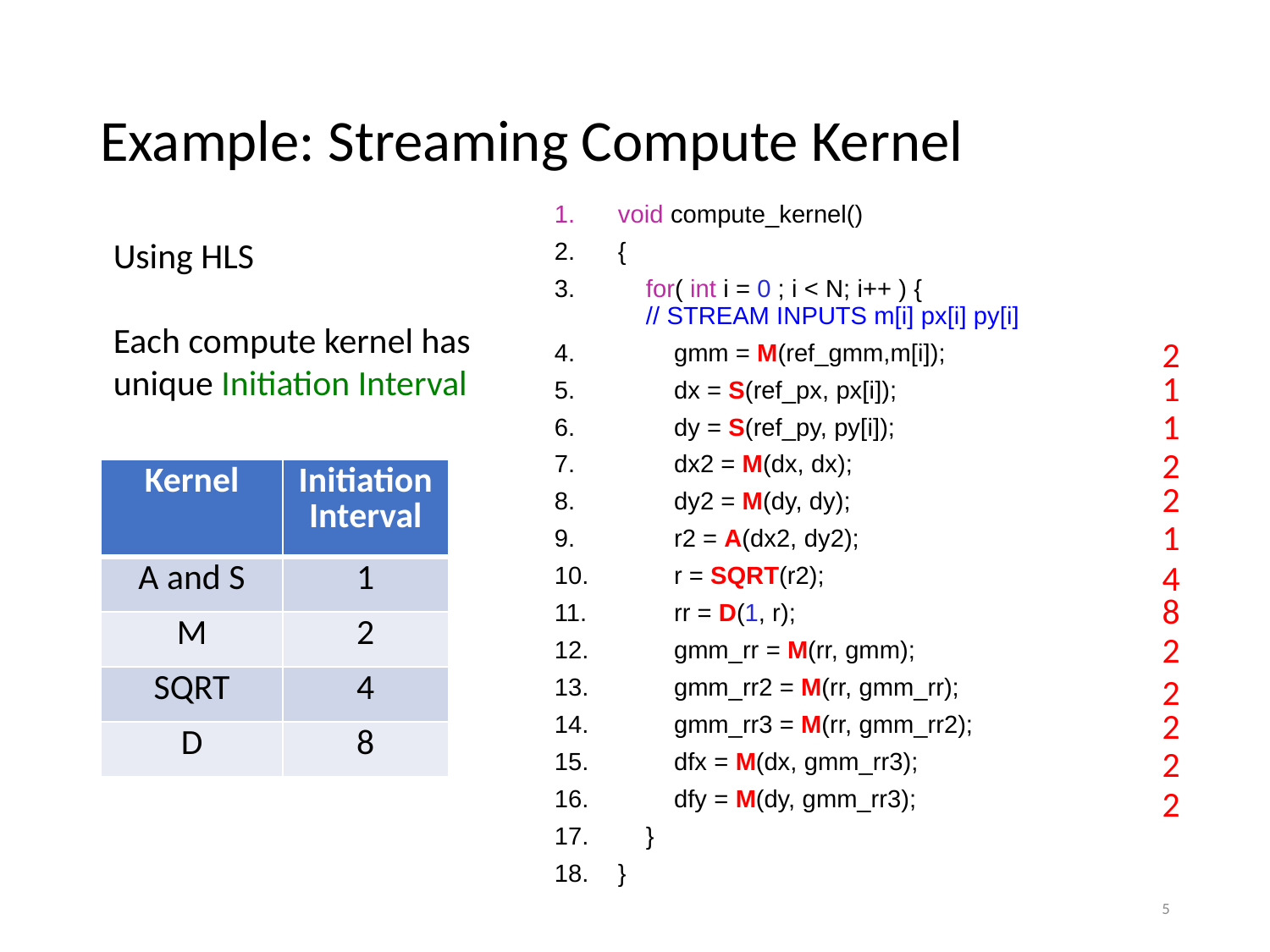

# Example: Streaming Compute Kernel
void compute_kernel()
{
    for( int i = 0 ; i < N; i++ ) {
    // STREAM INPUTS m[i] px[i] py[i]
        gmm = M(ref_gmm,m[i]);
        dx = S(ref_px, px[i]);
        dy = S(ref_py, py[i]);
        dx2 = M(dx, dx);
        dy2 = M(dy, dy);
        r2 = A(dx2, dy2);
        r = SQRT(r2);
        rr = D(1, r);
        gmm_rr = M(rr, gmm);
        gmm_rr2 = M(rr, gmm_rr);
        gmm_rr3 = M(rr, gmm_rr2);
        dfx = M(dx, gmm_rr3);
        dfy = M(dy, gmm_rr3);
    }
}
Using HLS

Each compute kernel has unique Initiation Interval
2
1
1
2
2
1
4
8
2
2
2
2
2
| Kernel | Initiation Interval |
| --- | --- |
| A and S | 1 |
| M | 2 |
| SQRT | 4 |
| D | 8 |
5